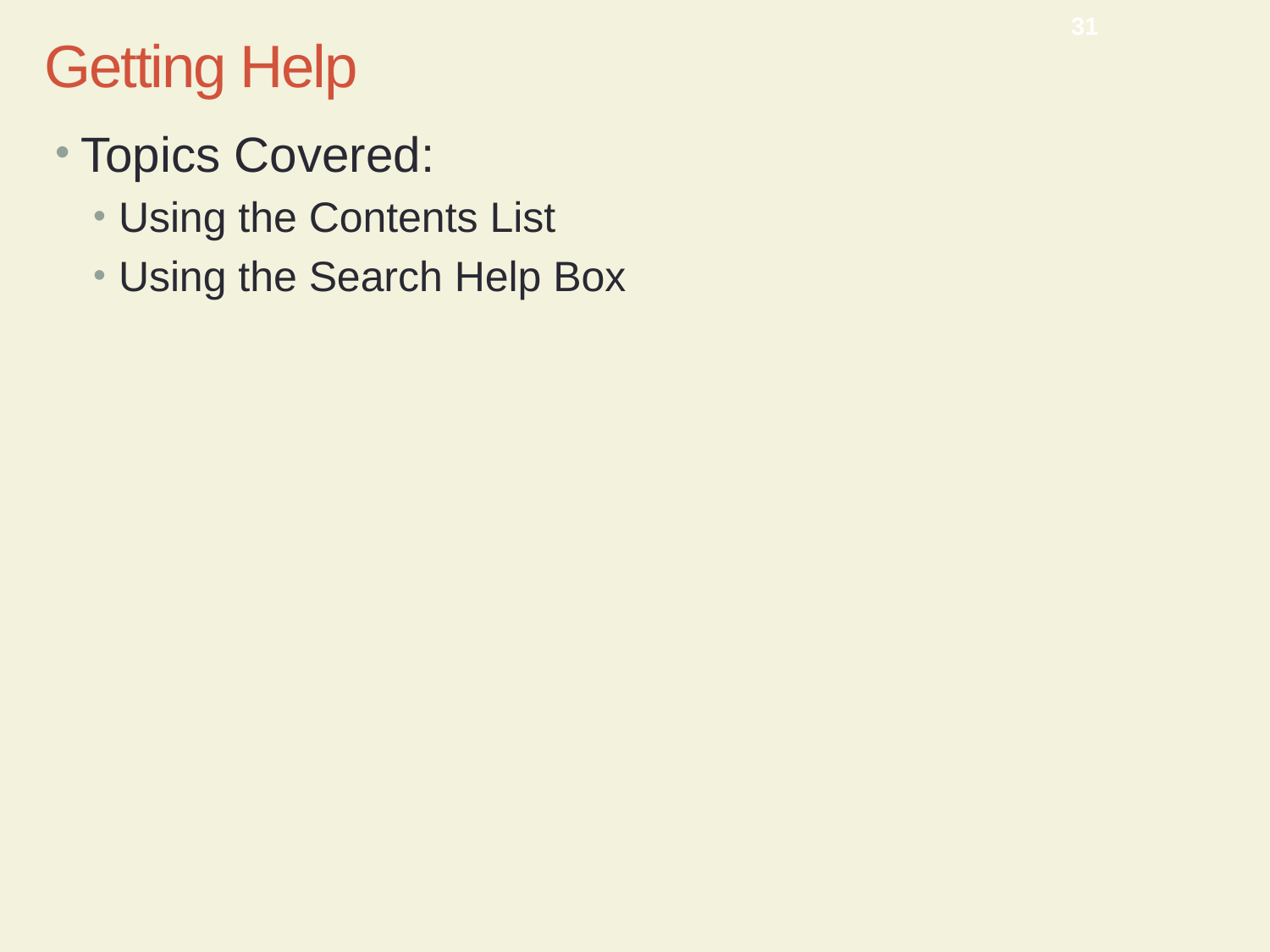

CMPTR Chapter 7: Exploring Microsoft Windows 7
31
# Getting Help
Topics Covered:
Using the Contents List
Using the Search Help Box